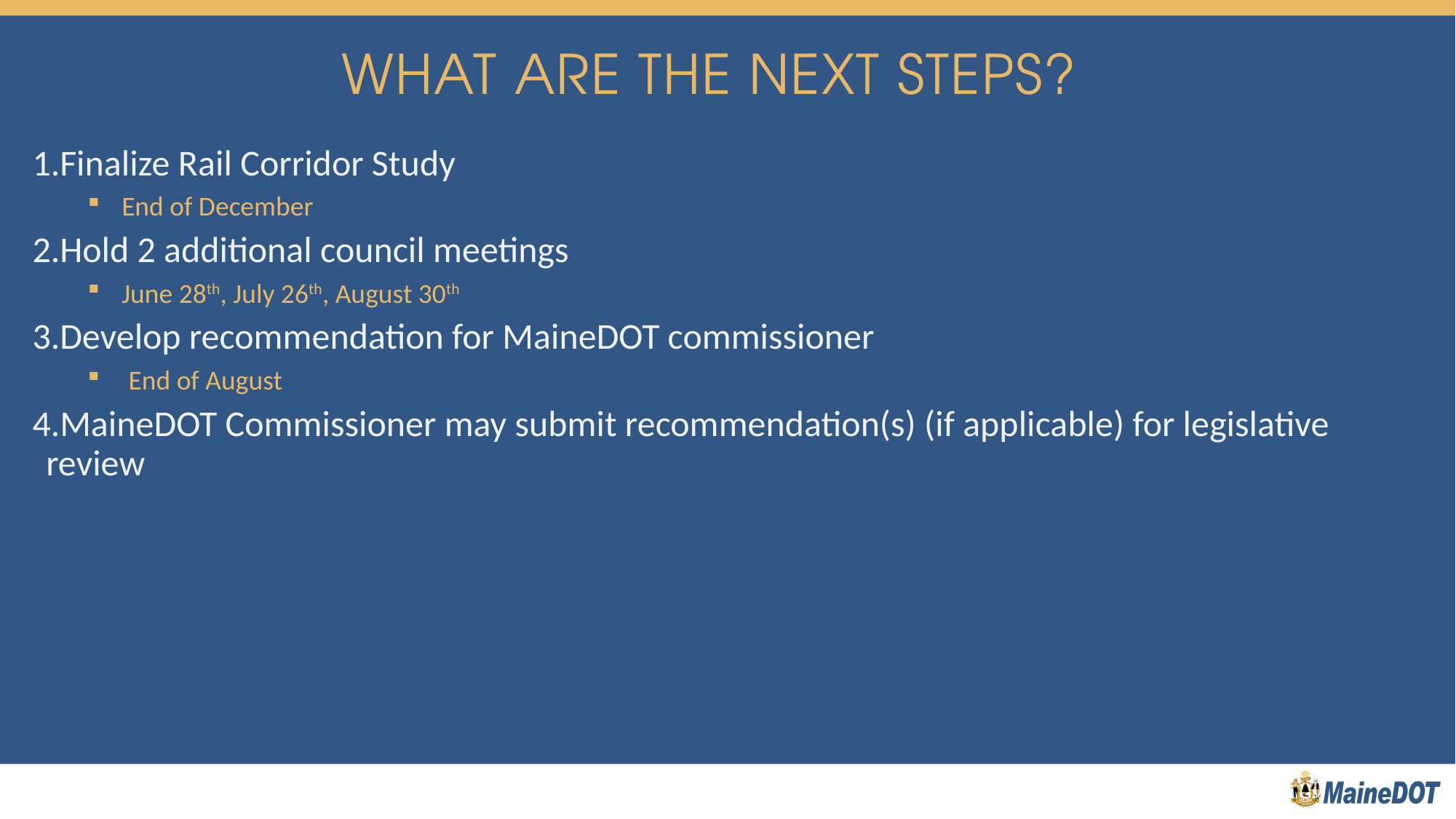

# What are the next steps?
Finalize Rail Corridor Study
End of December
Hold 2 additional council meetings
June 28th, July 26th, August 30th
Develop recommendation for MaineDOT commissioner
End of August
MaineDOT Commissioner may submit recommendation(s) (if applicable) for legislative review